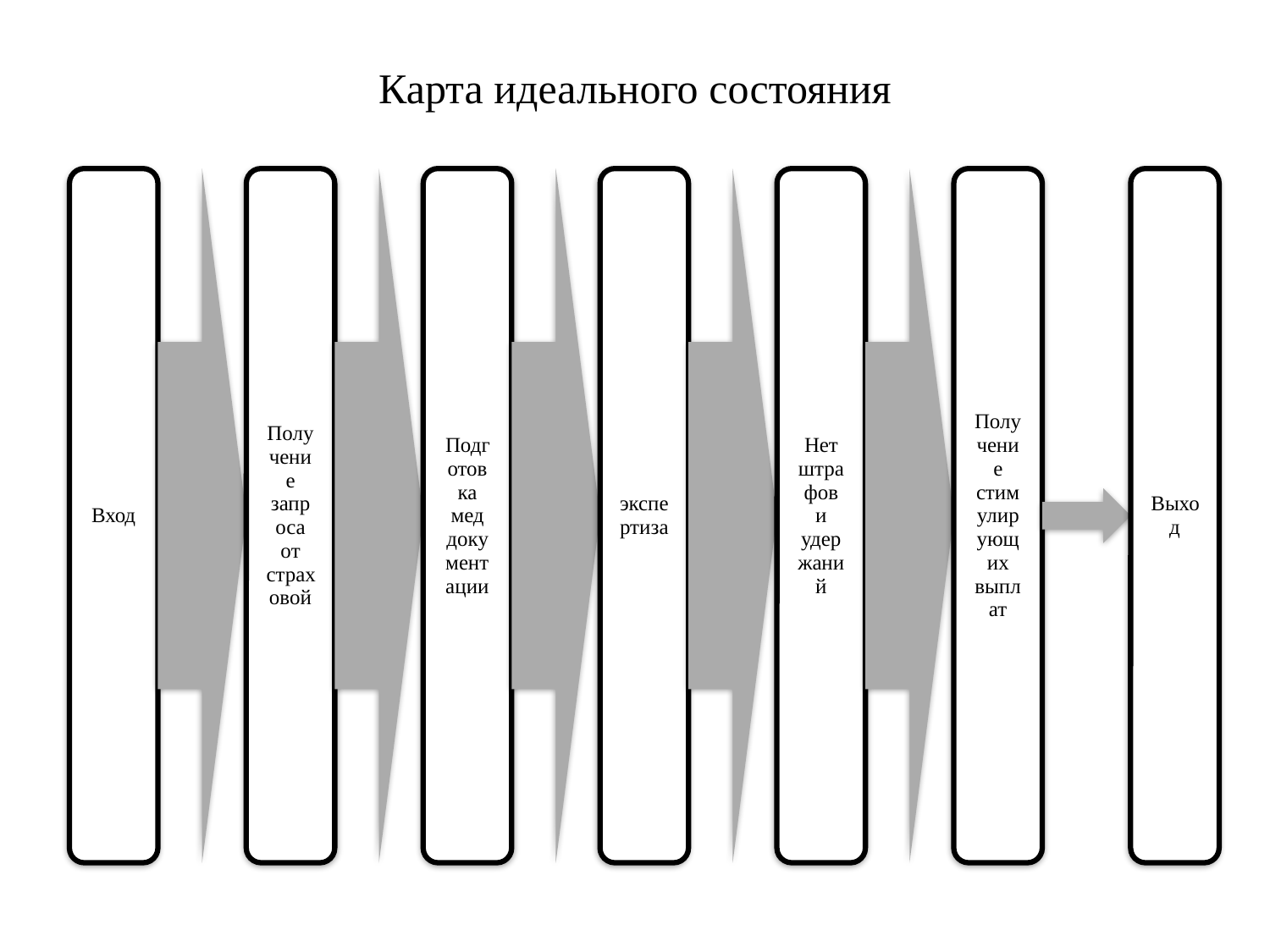

# Карта идеального состояния

Вход
экспертиза
Нет штрафов и удержаний
Подготовка мед документации
Получение стимулирующих выплат
Выход
Получение запроса от страховой